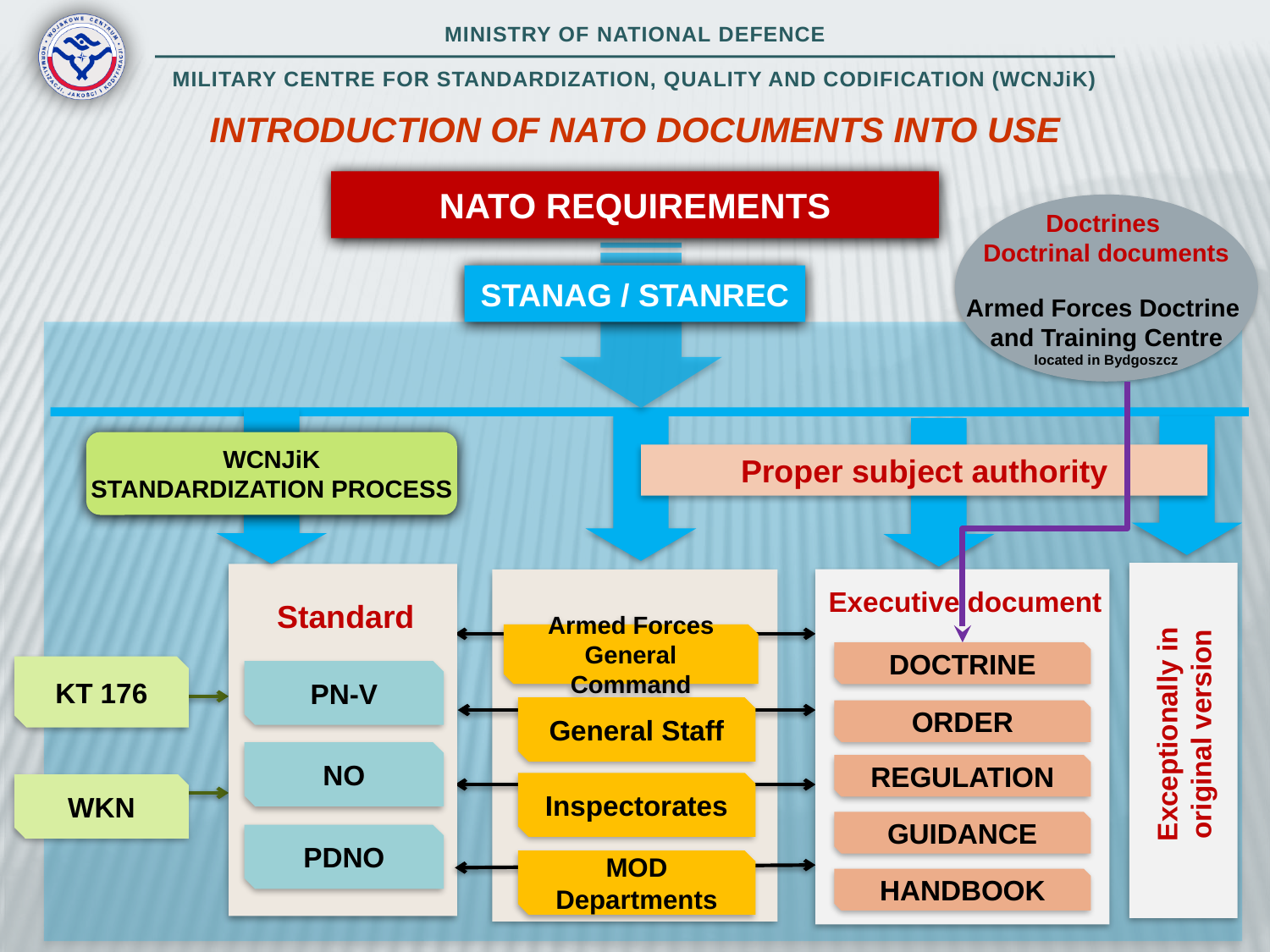

INTRODUCTION OF NATO DOCUMENTS INTO USE
NATO REQUIREMENTS
Doctrines
Doctrinal documents

Armed Forces Doctrine
and Training Centre
located in Bydgoszcz

STANAG / STANREC

WCNJiK
STANDARDIZATION PROCESS
Proper subject authority

Executive document
Standard
Armed Forces General Command
DOCTRINE
KT 176
PN-V
Exceptionally in original version
General Staff
ORDER
NO
REGULATION
Inspectorates
WKN
GUIDANCE
PDNO
MOD Departments
HANDBOOK